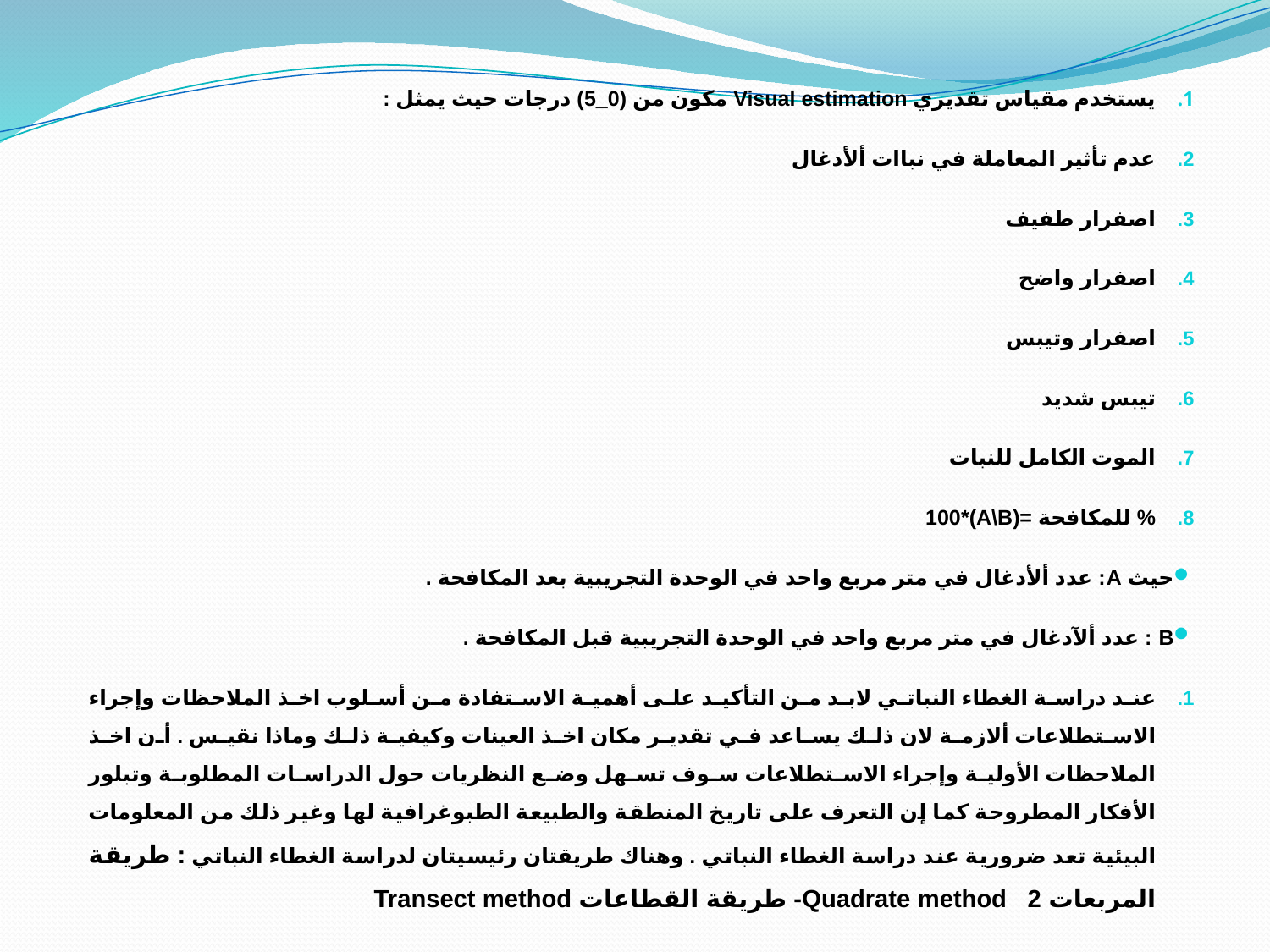

يستخدم مقياس تقديري Visual estimation مكون من (0_5) درجات حيث يمثل :
عدم تأثير المعاملة في نباات ألأدغال
اصفرار طفيف
اصفرار واضح
اصفرار وتيبس
تيبس شديد
الموت الكامل للنبات
% للمكافحة =(A\B)*100
حيث A: عدد ألأدغال في متر مربع واحد في الوحدة التجريبية بعد المكافحة .
B : عدد ألآدغال في متر مربع واحد في الوحدة التجريبية قبل المكافحة .
عند دراسة الغطاء النباتي لابد من التأكيد على أهمية الاستفادة من أسلوب اخذ الملاحظات وإجراء الاستطلاعات ألازمة لان ذلك يساعد في تقدير مكان اخذ العينات وكيفية ذلك وماذا نقيس . أن اخذ الملاحظات الأولية وإجراء الاستطلاعات سوف تسهل وضع النظريات حول الدراسات المطلوبة وتبلور الأفكار المطروحة كما إن التعرف على تاريخ المنطقة والطبيعة الطبوغرافية لها وغير ذلك من المعلومات البيئية تعد ضرورية عند دراسة الغطاء النباتي . وهناك طريقتان رئيسيتان لدراسة الغطاء النباتي : طريقة المربعات Quadrate method   2- طريقة القطاعات Transect method